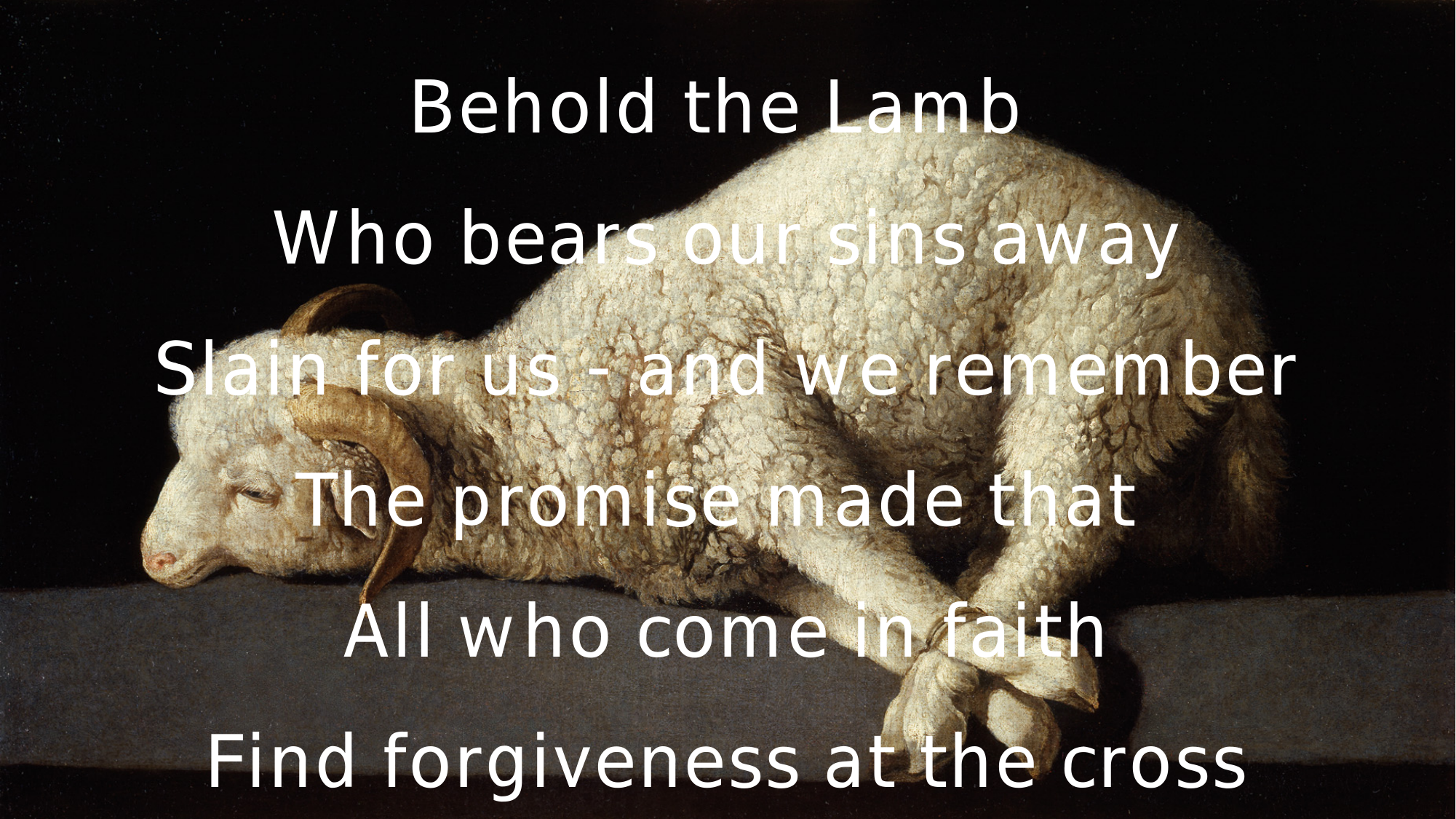

Behold the Lamb
Who bears our sins away
Slain for us - and we remember
The promise made that
All who come in faith
Find forgiveness at the cross